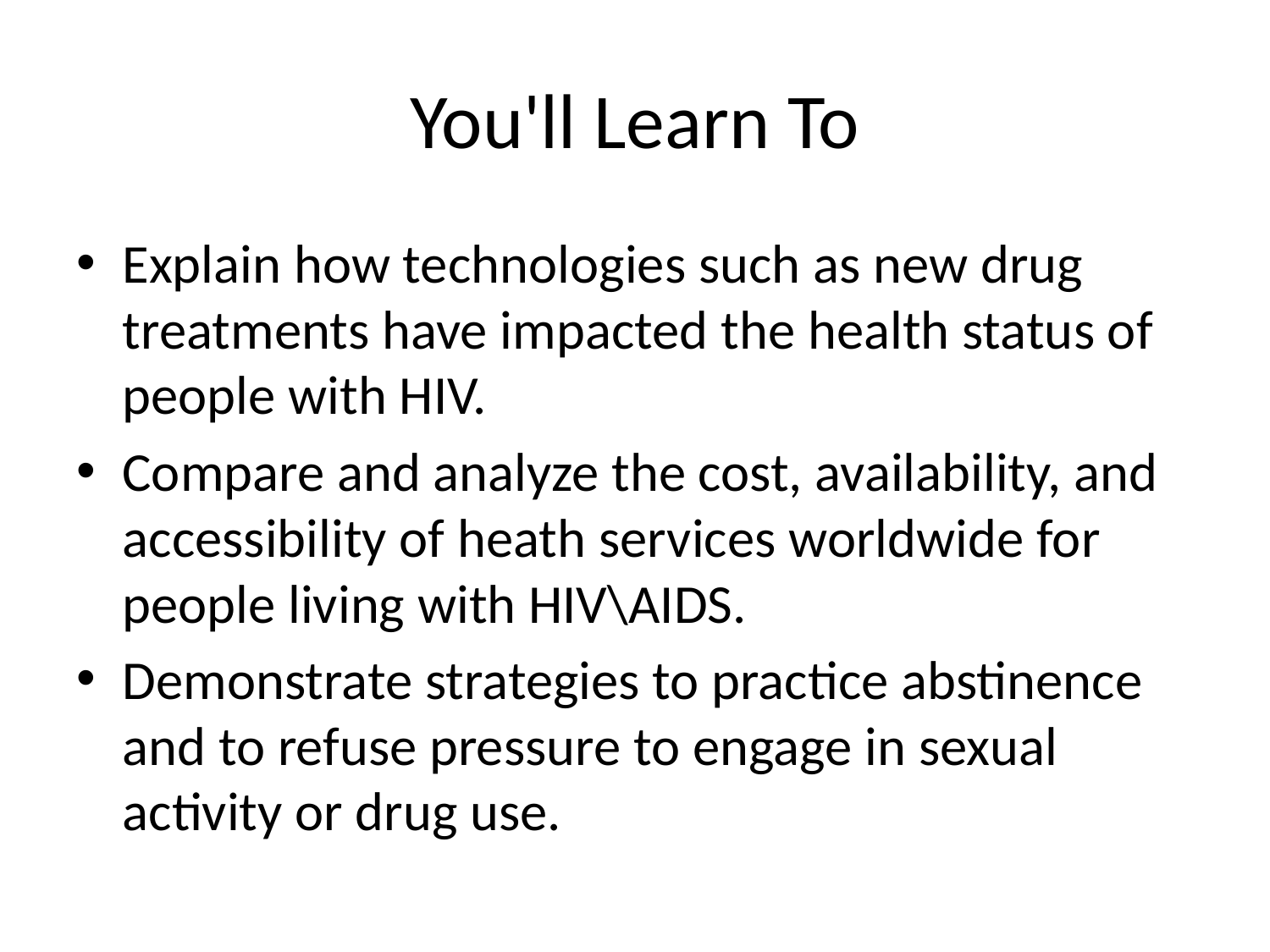

# You'll Learn To
Explain how technologies such as new drug treatments have impacted the health status of people with HIV.
Compare and analyze the cost, availability, and accessibility of heath services worldwide for people living with HIV\AIDS.
Demonstrate strategies to practice abstinence and to refuse pressure to engage in sexual activity or drug use.